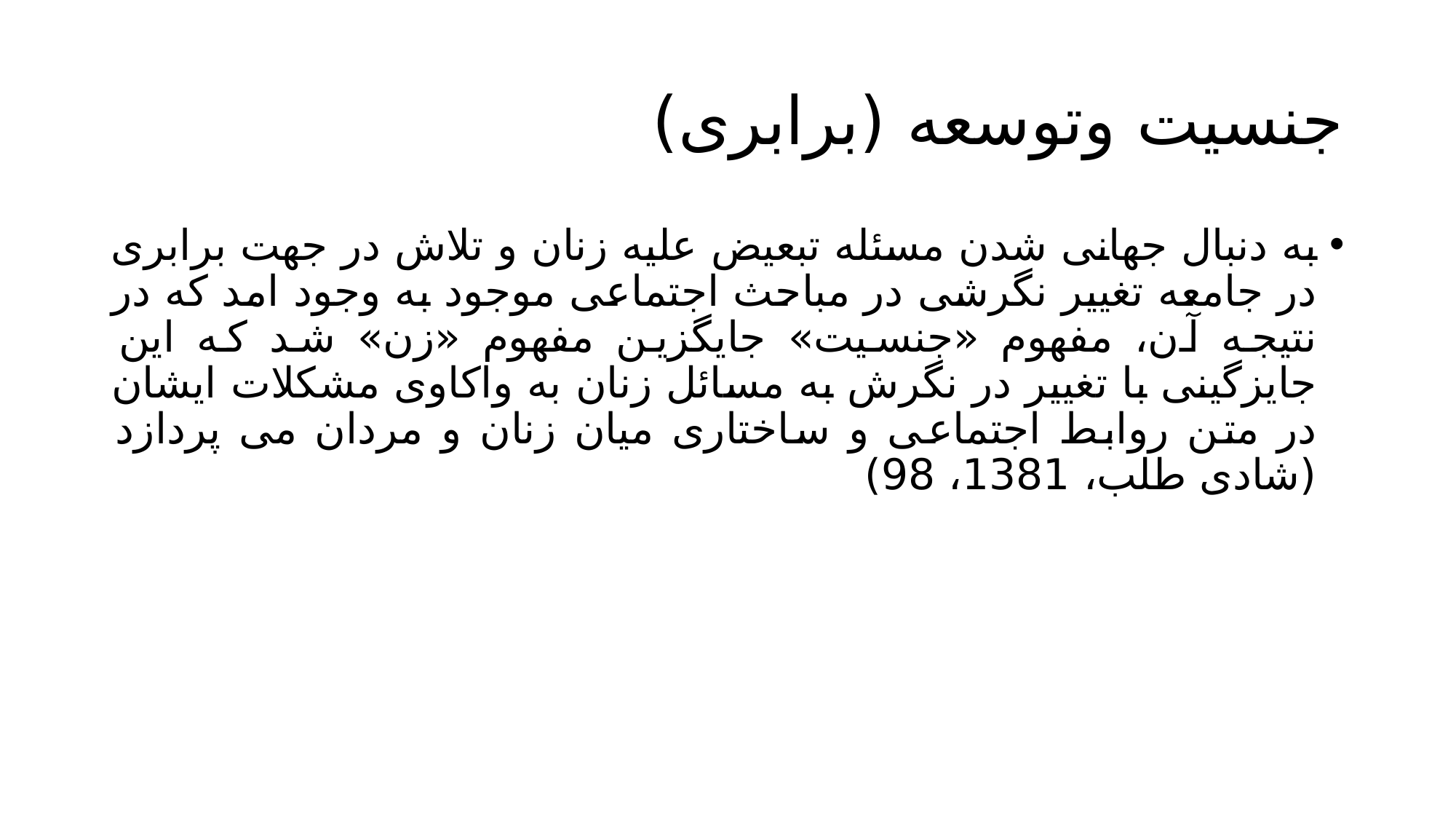

# جنسیت وتوسعه (برابری)
به دنبال جهانی شدن مسئله تبعیض علیه زنان و تلاش در جهت برابری در جامعه تغییر نگرشی در مباحث اجتماعی موجود به وجود امد که در نتیجه آن، مفهوم «جنسیت» جایگزین مفهوم «زن» شد که این جایزگینی با تغییر در نگرش به مسائل زنان به واکاوی مشکلات ایشان در متن روابط اجتماعی و ساختاری میان زنان و مردان می پردازد (شادی طلب، 1381، 98)